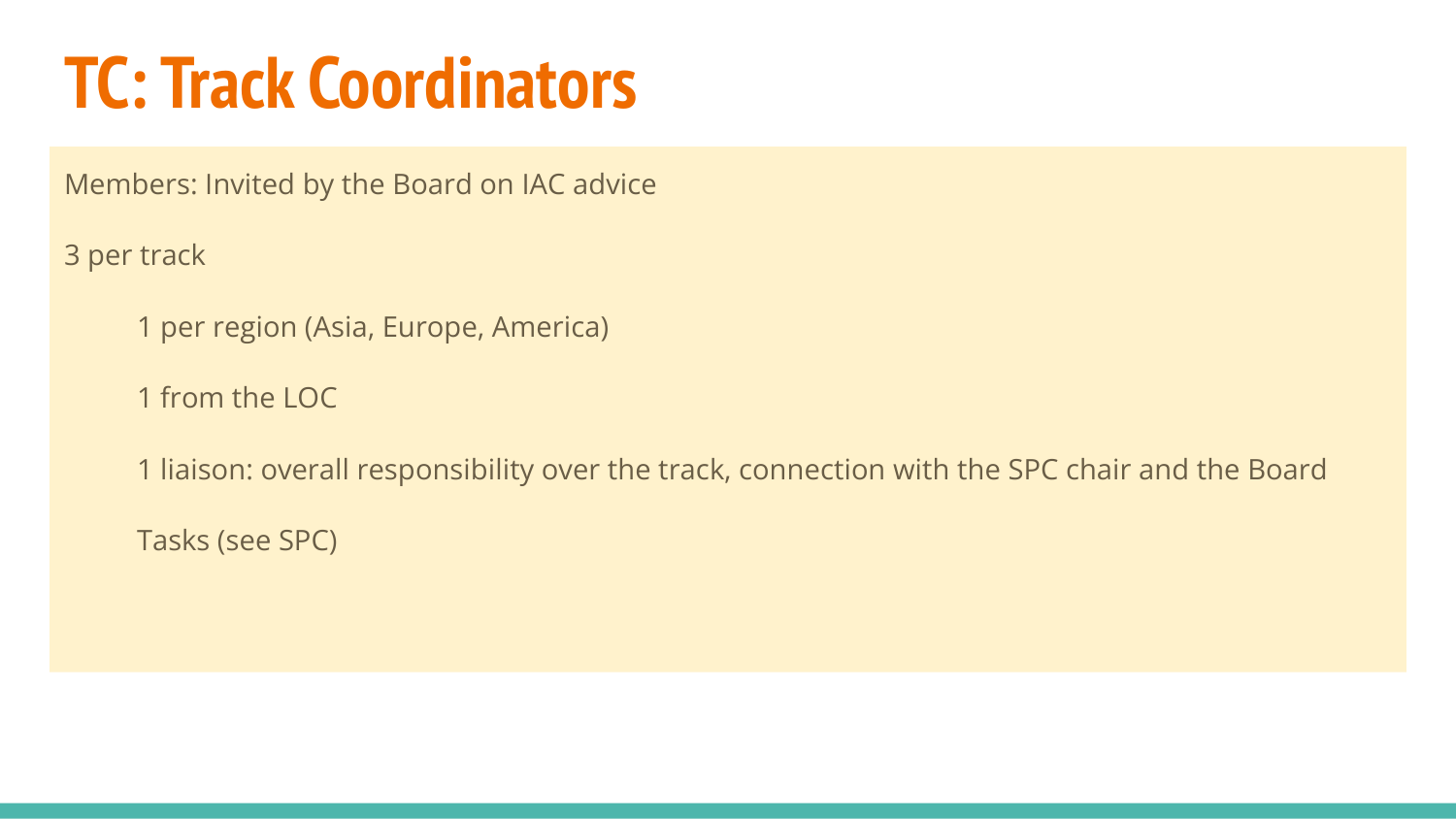

# TC: Track Coordinators
Members: Invited by the Board on IAC advice
3 per track
1 per region (Asia, Europe, America)
1 from the LOC
1 liaison: overall responsibility over the track, connection with the SPC chair and the Board
Tasks (see SPC)